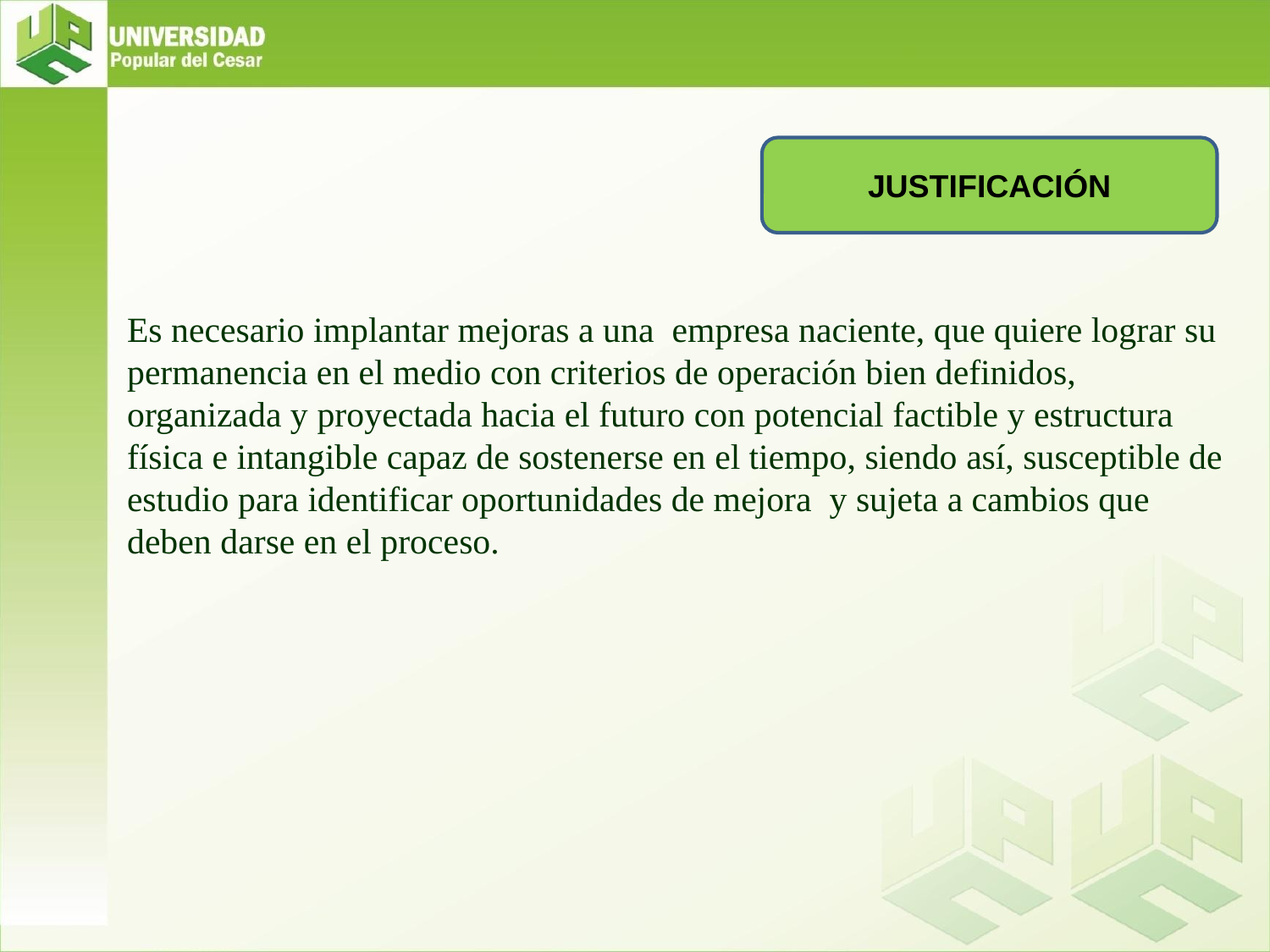

JUSTIFICACIÓN
# Es necesario implantar mejoras a una  empresa naciente, que quiere lograr su permanencia en el medio con criterios de operación bien definidos, organizada y proyectada hacia el futuro con potencial factible y estructura física e intangible capaz de sostenerse en el tiempo, siendo así, susceptible de estudio para identificar oportunidades de mejora  y sujeta a cambios que deben darse en el proceso.